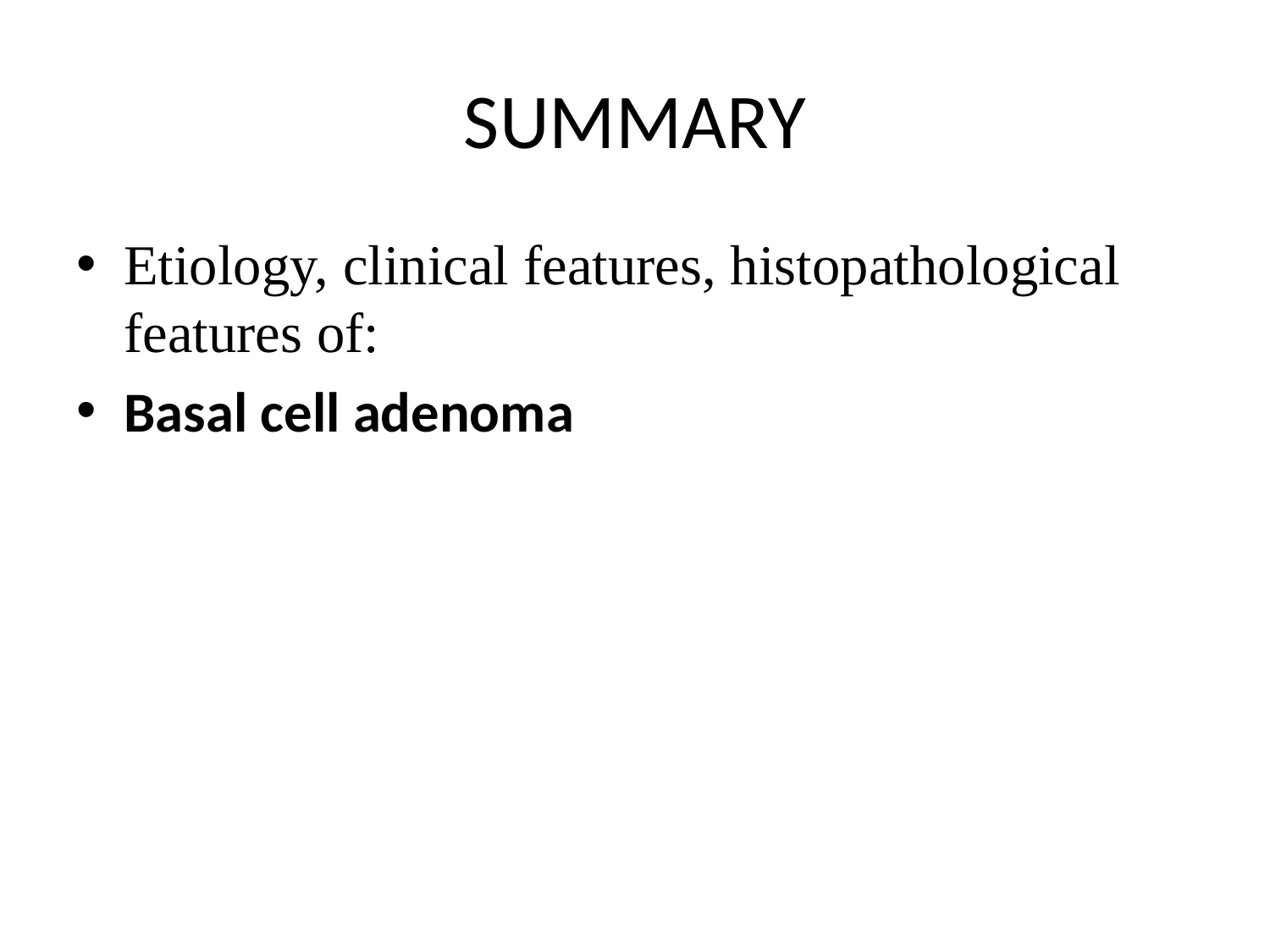

# SUMMARY
Etiology, clinical features, histopathological features of:
Basal cell adenoma